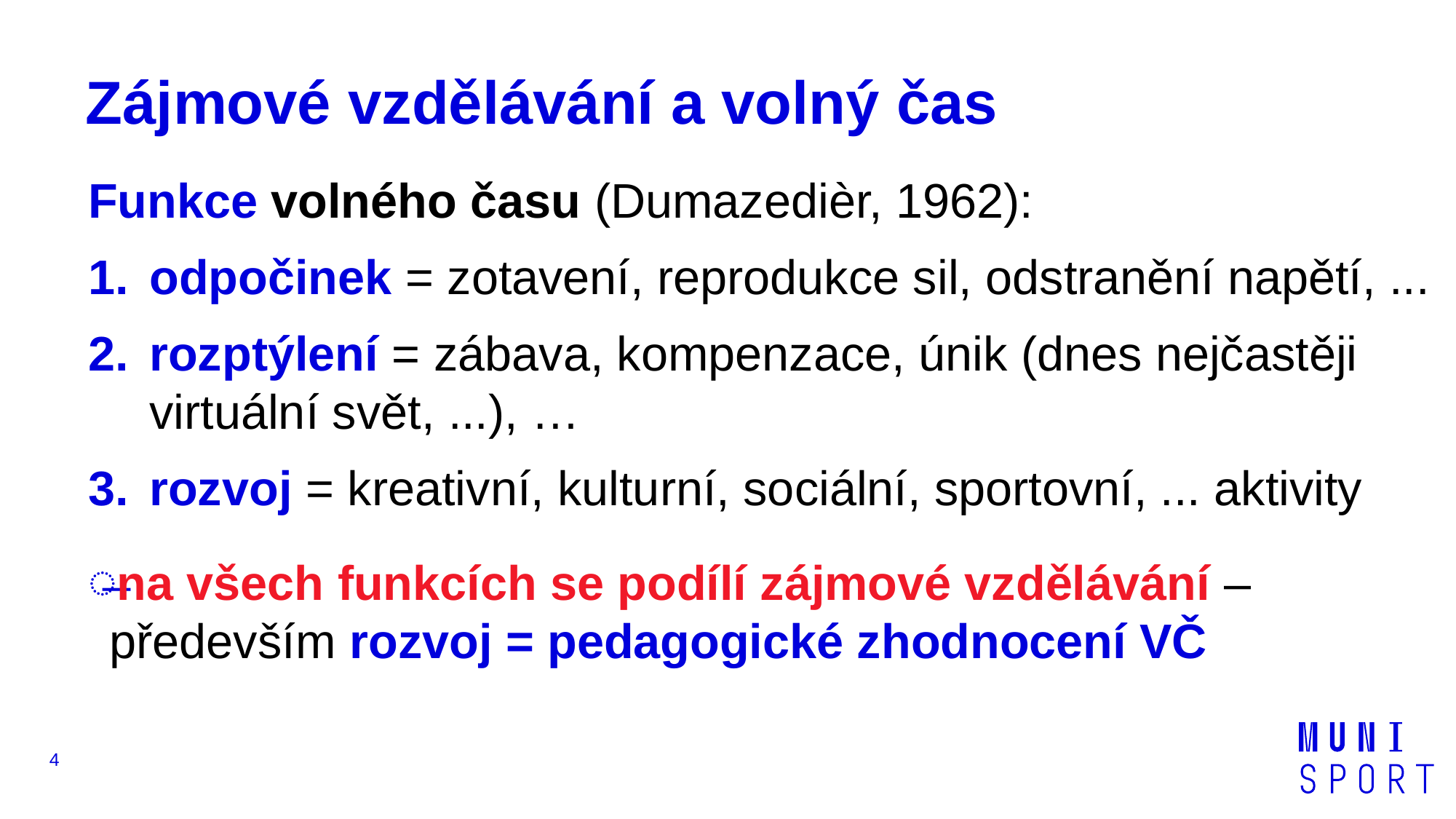

# Zájmové vzdělávání a volný čas
Funkce volného času (Dumazedièr, 1962):
odpočinek = zotavení, reprodukce sil, odstranění napětí, ...
rozptýlení = zábava, kompenzace, únik (dnes nejčastěji virtuální svět, ...), …
rozvoj = kreativní, kulturní, sociální, sportovní, ... aktivity
na všech funkcích se podílí zájmové vzdělávání –
především rozvoj = pedagogické zhodnocení VČ
4